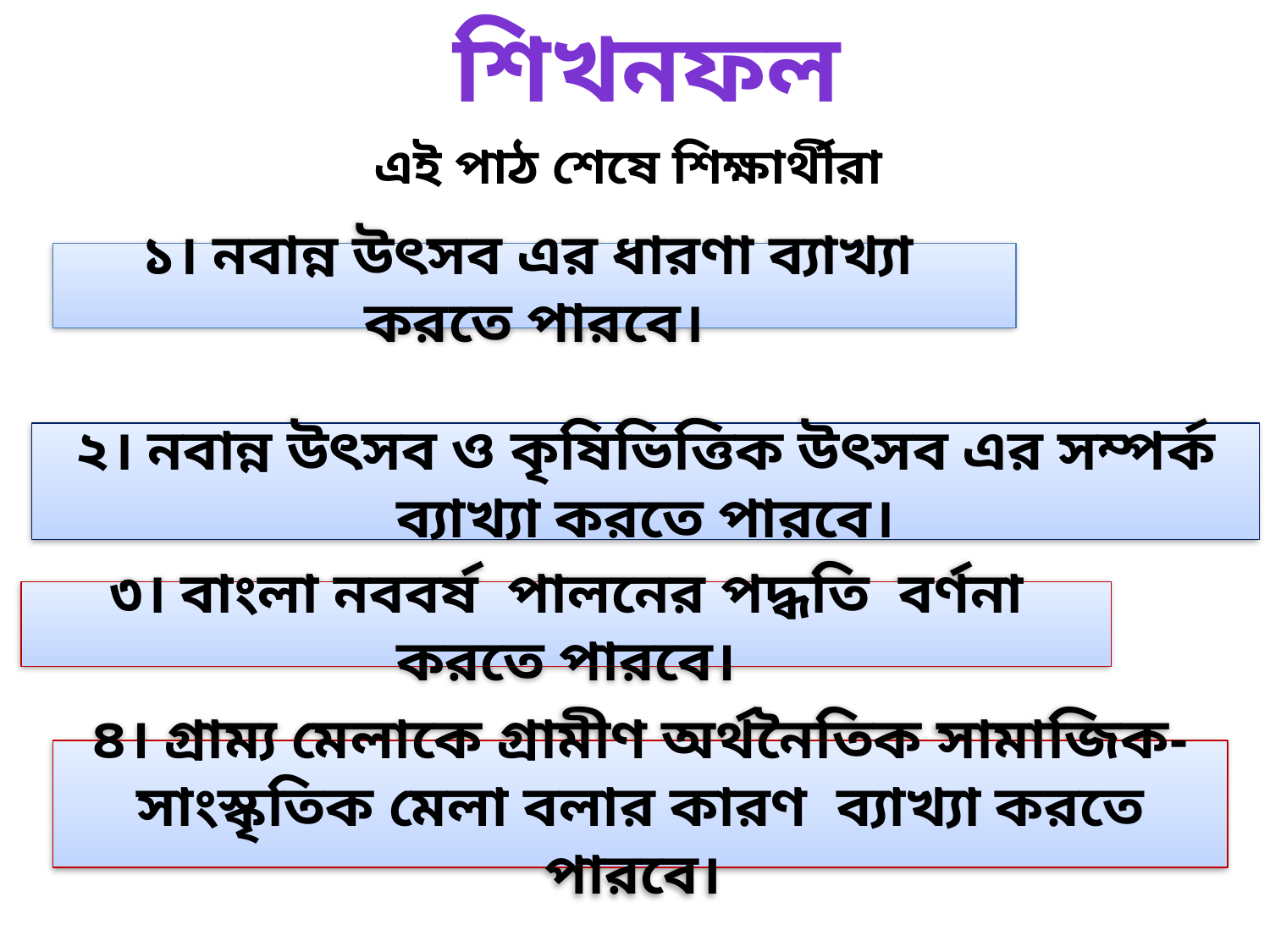

শিখনফল
 এই পাঠ শেষে শিক্ষার্থীরা
১। নবান্ন উৎসব এর ধারণা ব্যাখ্যা  করতে পারবে।
২। নবান্ন উৎসব ও কৃষিভিত্তিক উৎসব এর সম্পর্ক ব্যাখ্যা করতে পারবে।
৩। বাংলা নববর্ষ  পালনের পদ্ধতি  বর্ণনা করতে পারবে।
৪। গ্রাম্য মেলাকে গ্রামীণ অর্থনৈতিক সামাজিক-সাংস্কৃতিক মেলা বলার কারণ  ব্যাখ্যা করতে পারবে।